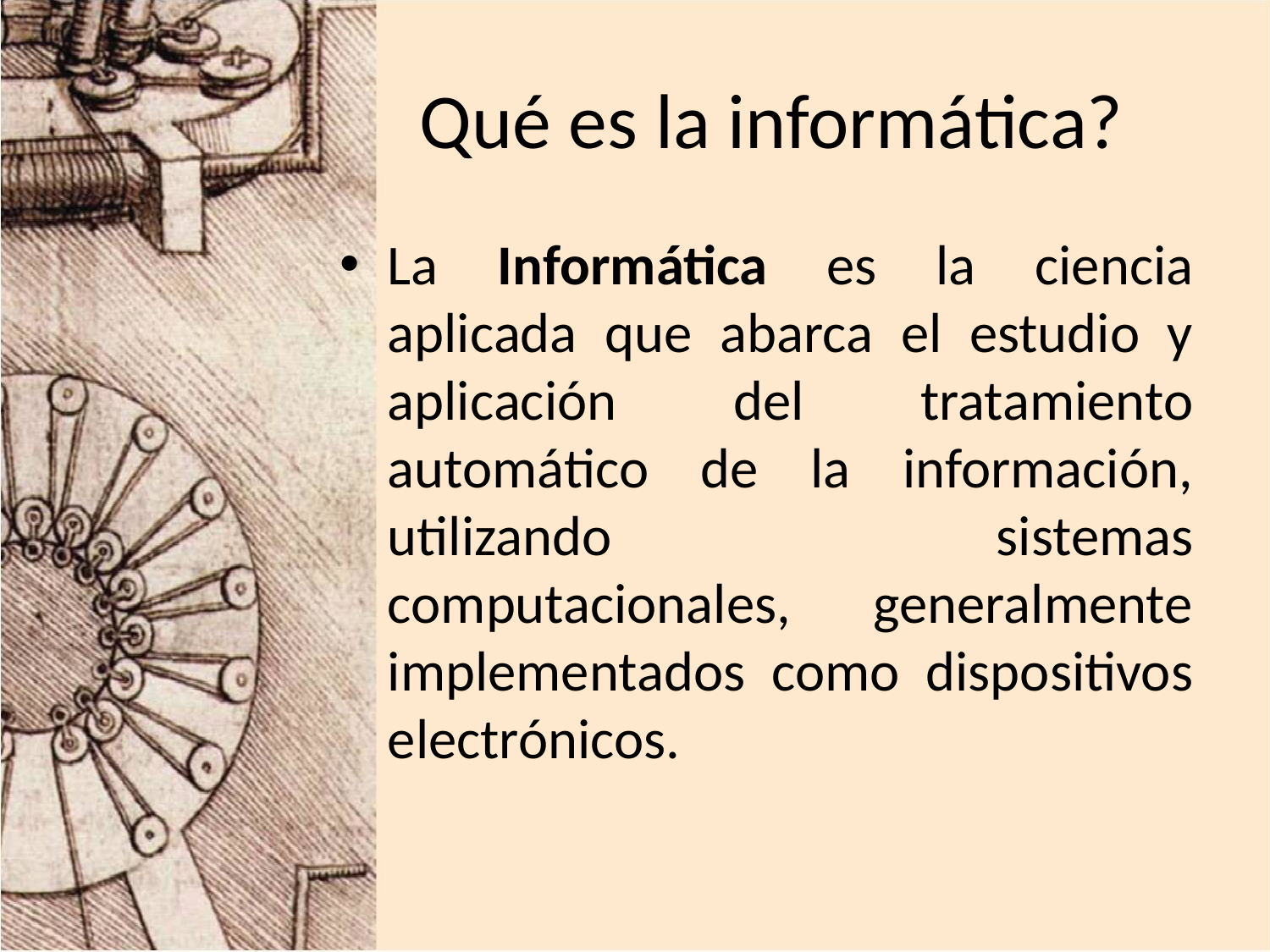

# Qué es la informática?
La Informática es la ciencia aplicada que abarca el estudio y aplicación del tratamiento automático de la información, utilizando sistemas computacionales, generalmente implementados como dispositivos electrónicos.